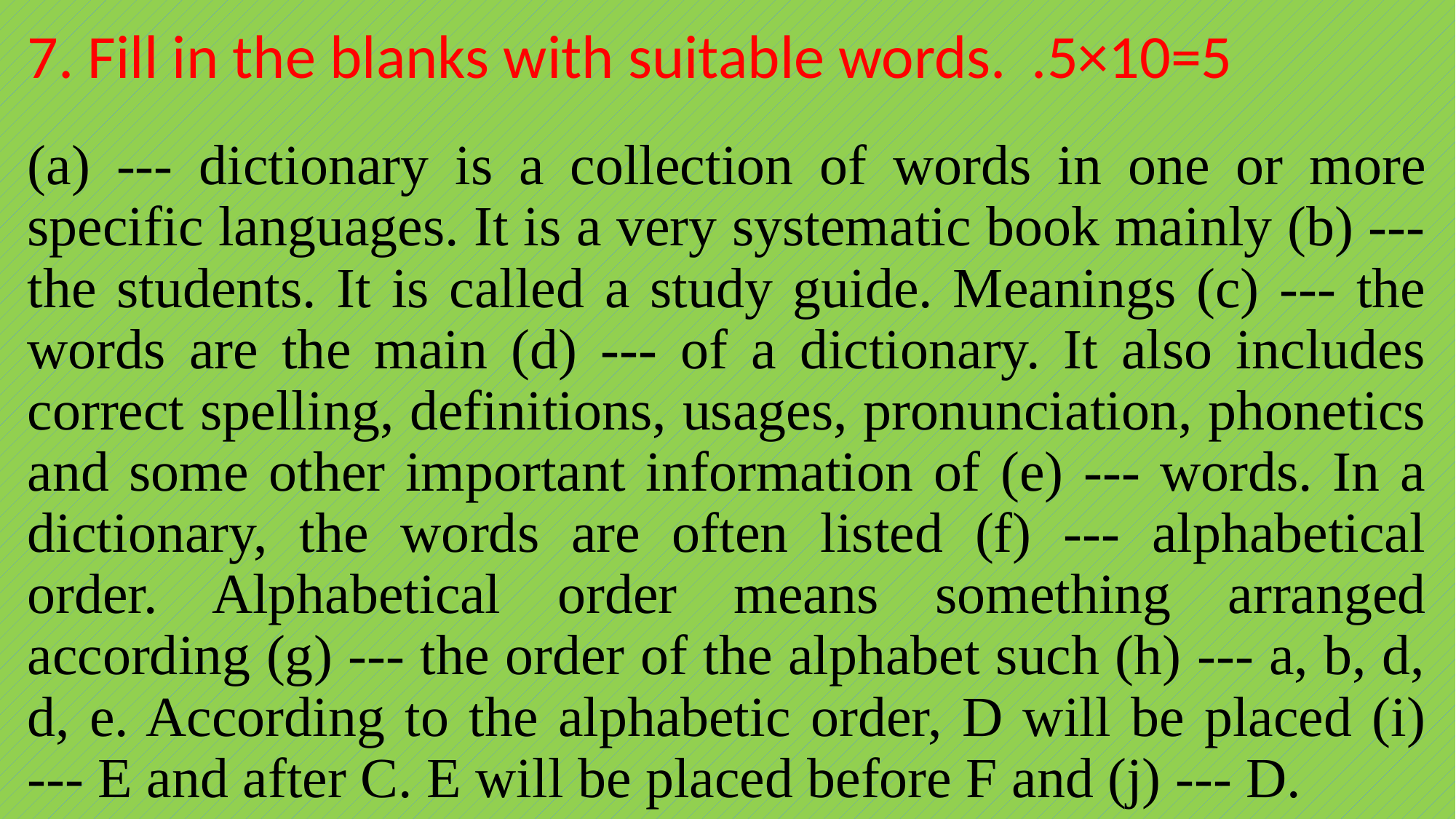

# 7. Fill in the blanks with suitable words.	.5×10=5
(a) --- dictionary is a collection of words in one or more specific languages. It is a very systematic book mainly (b) --- the students. It is called a study guide. Meanings (c) --- the words are the main (d) --- of a dictionary. It also includes correct spelling, definitions, usages, pronunciation, phonetics and some other important information of (e) --- words. In a dictionary, the words are often listed (f) --- alphabetical order. Alphabetical order means something arranged according (g) --- the order of the alphabet such (h) --- a, b, d, d, e. According to the alphabetic order, D will be placed (i) --- E and after C. E will be placed before F and (j) --- D.